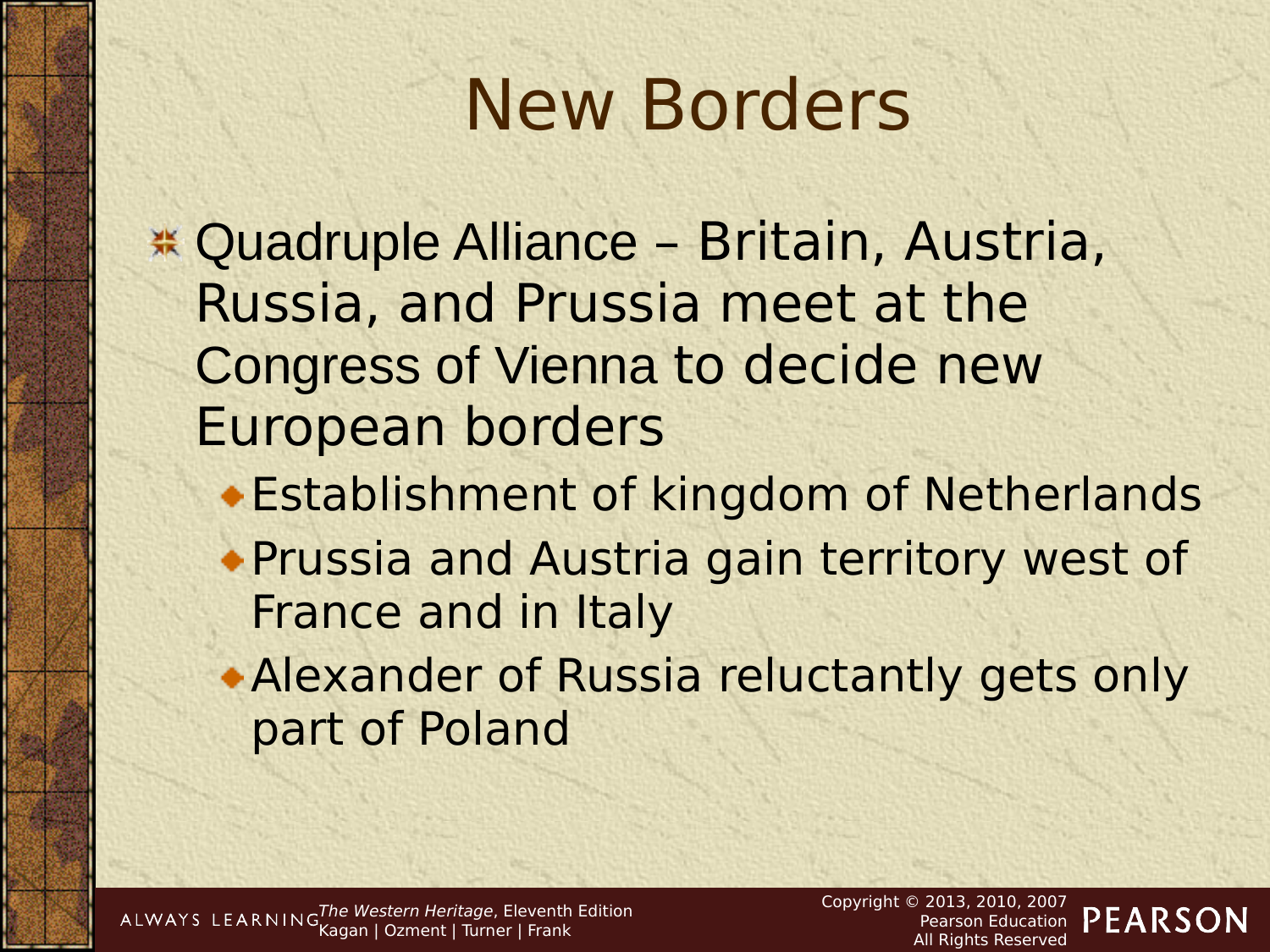

New Borders
Quadruple Alliance – Britain, Austria, Russia, and Prussia meet at the Congress of Vienna to decide new European borders
Establishment of kingdom of Netherlands
Prussia and Austria gain territory west of France and in Italy
Alexander of Russia reluctantly gets only part of Poland